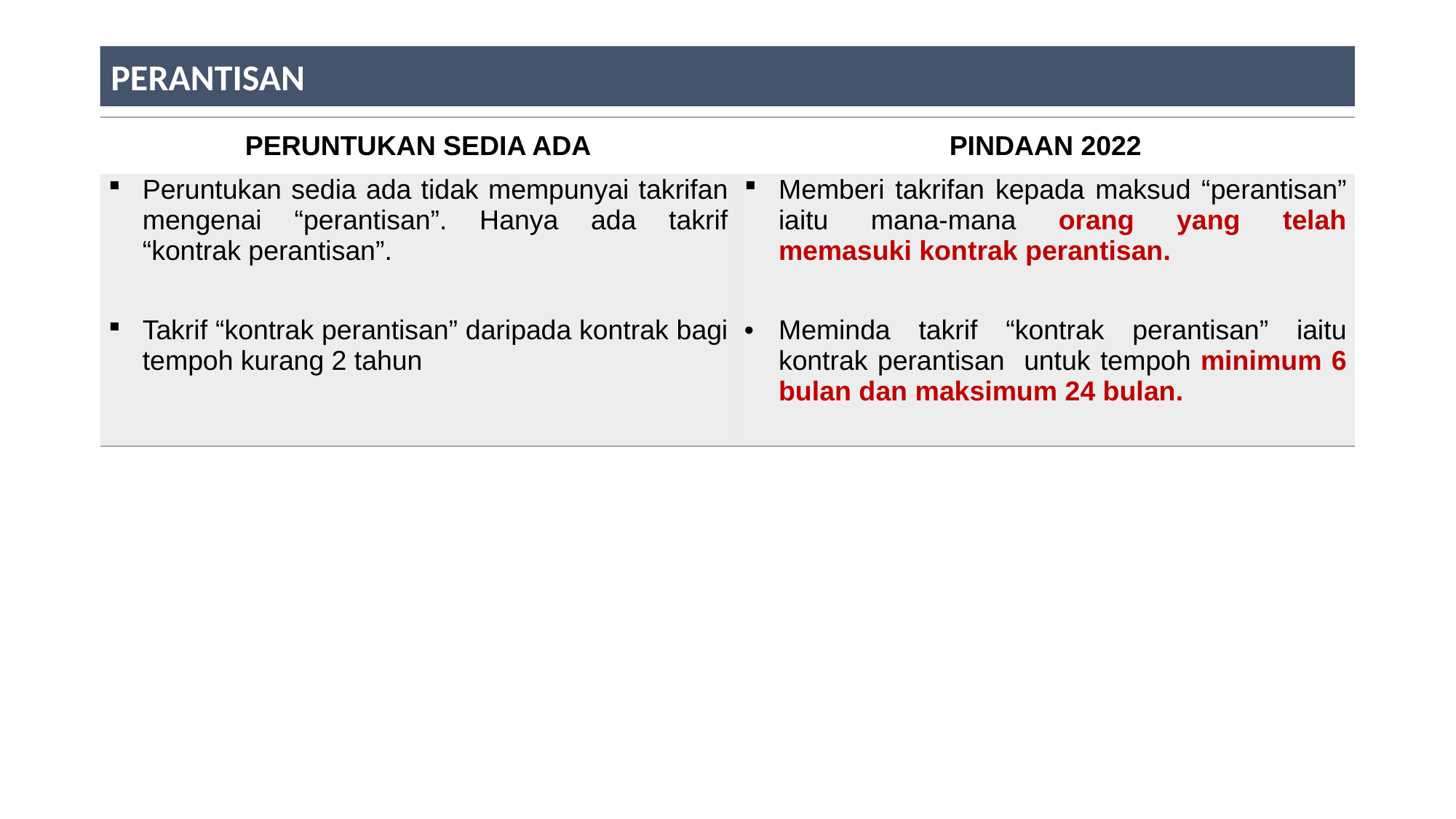

PERANTISAN
| PERUNTUKAN SEDIA ADA | PINDAAN 2022 |
| --- | --- |
| Peruntukan sedia ada tidak mempunyai takrifan mengenai “perantisan”. Hanya ada takrif “kontrak perantisan”. Takrif “kontrak perantisan” daripada kontrak bagi tempoh kurang 2 tahun | Memberi takrifan kepada maksud “perantisan” iaitu mana-mana orang yang telah memasuki kontrak perantisan. Meminda takrif “kontrak perantisan” iaitu kontrak perantisan untuk tempoh minimum 6 bulan dan maksimum 24 bulan. |